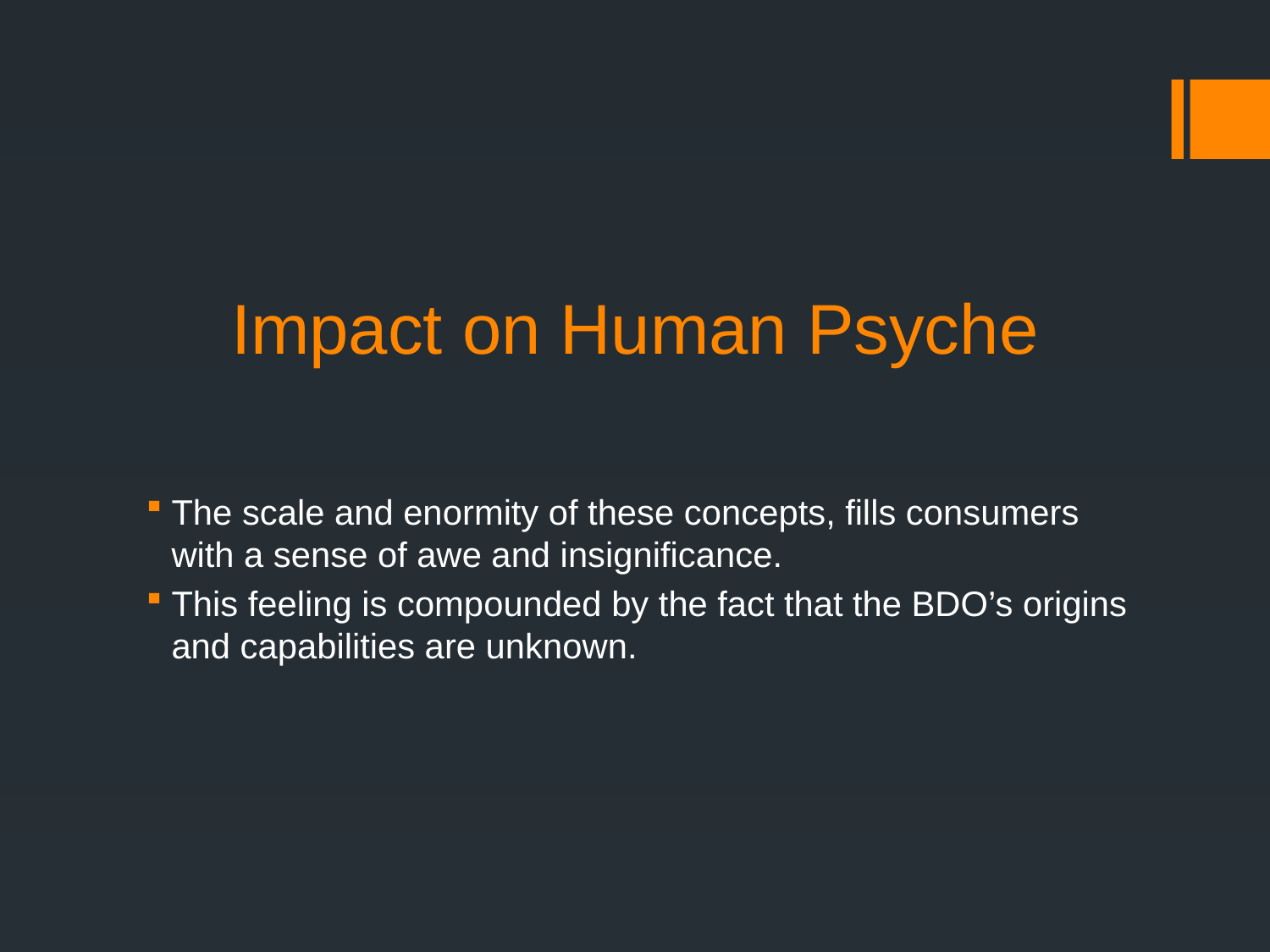

# Impact on Human Psyche

The scale and enormity of these concepts, fills consumers with a sense of awe and insignificance.
This feeling is compounded by the fact that the BDO’s origins and capabilities are unknown.